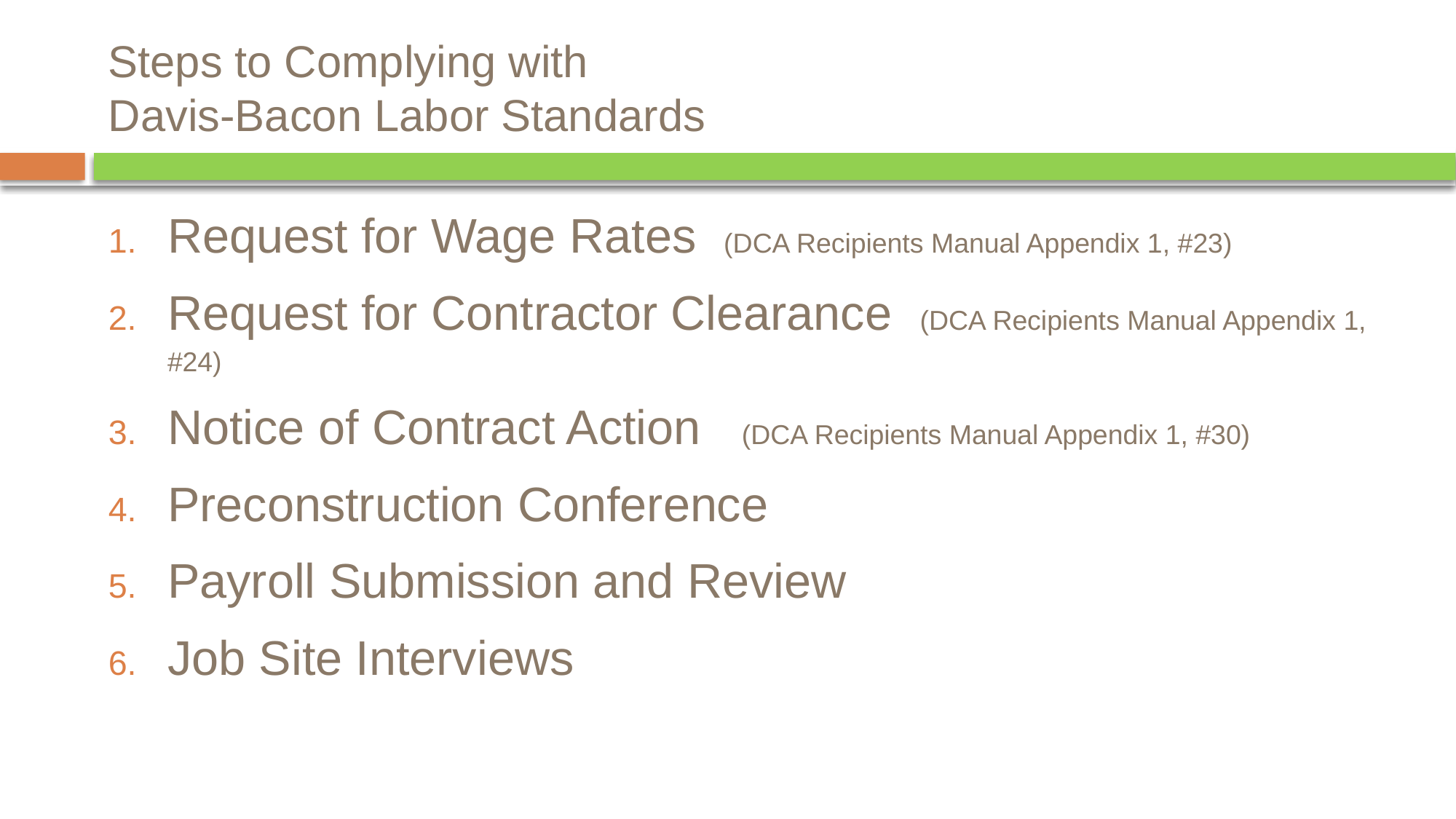

# Steps to Complying with Davis-Bacon Labor Standards
Request for Wage Rates  (DCA Recipients Manual Appendix 1, #23)
Request for Contractor Clearance  (DCA Recipients Manual Appendix 1, #24)
Notice of Contract Action   (DCA Recipients Manual Appendix 1, #30)
Preconstruction Conference
Payroll Submission and Review
Job Site Interviews